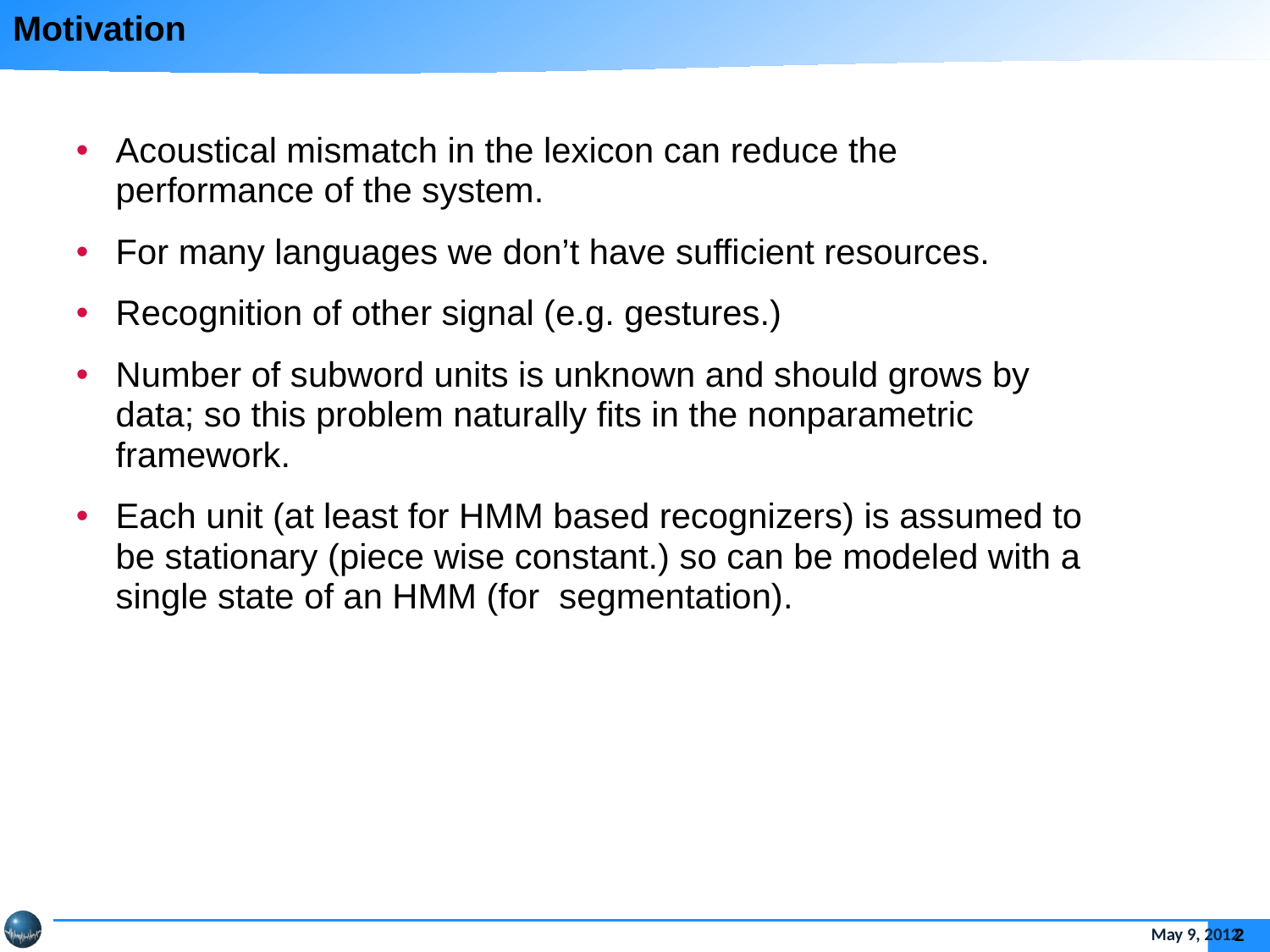

# Motivation
Acoustical mismatch in the lexicon can reduce the performance of the system.
For many languages we don’t have sufficient resources.
Recognition of other signal (e.g. gestures.)
Number of subword units is unknown and should grows by data; so this problem naturally fits in the nonparametric framework.
Each unit (at least for HMM based recognizers) is assumed to be stationary (piece wise constant.) so can be modeled with a single state of an HMM (for  segmentation).